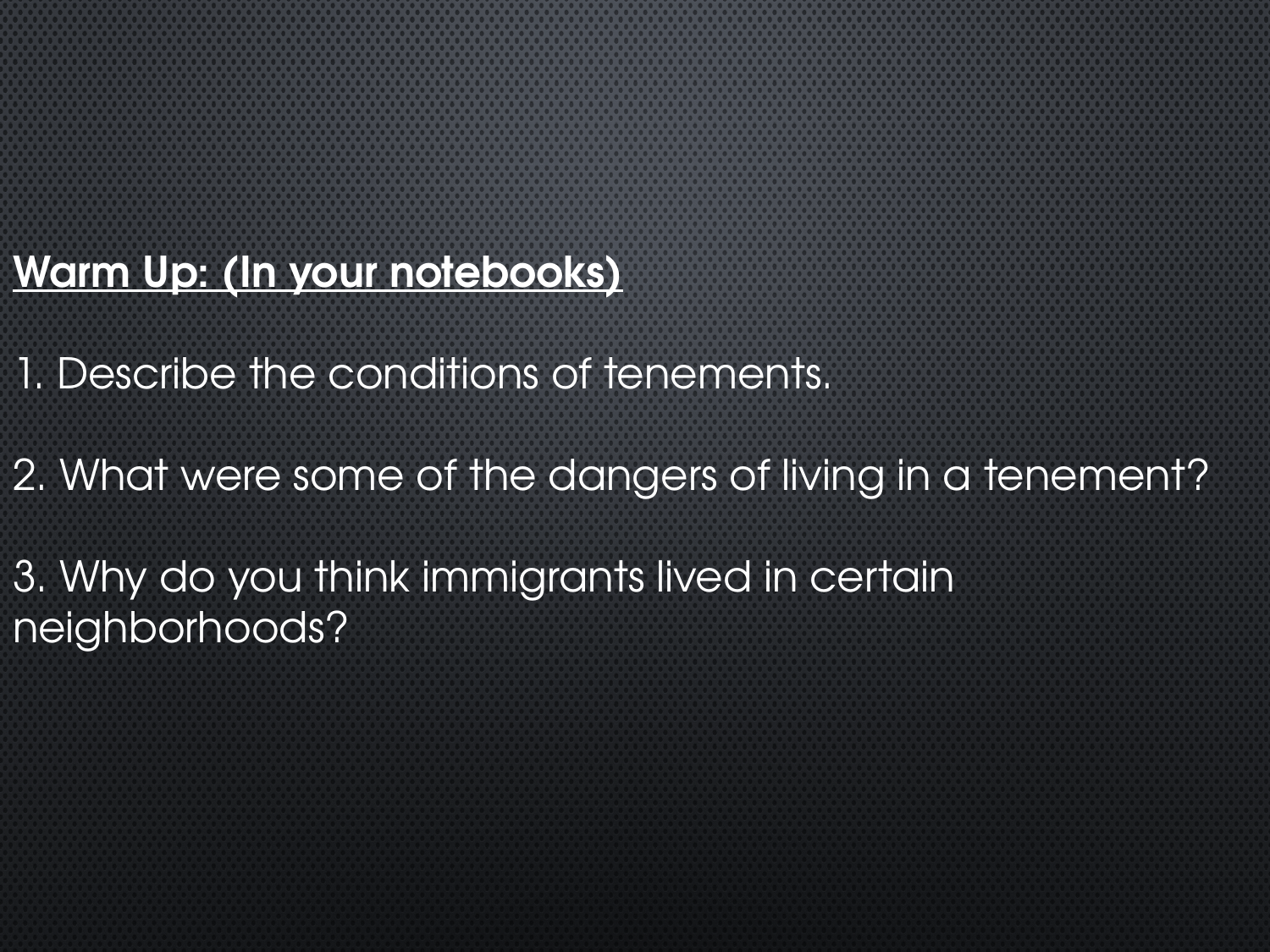

# Warm Up: (In your notebooks) 1. Describe the conditions of tenements. 2. What were some of the dangers of living in a tenement? 3. Why do you think immigrants lived in certain neighborhoods?